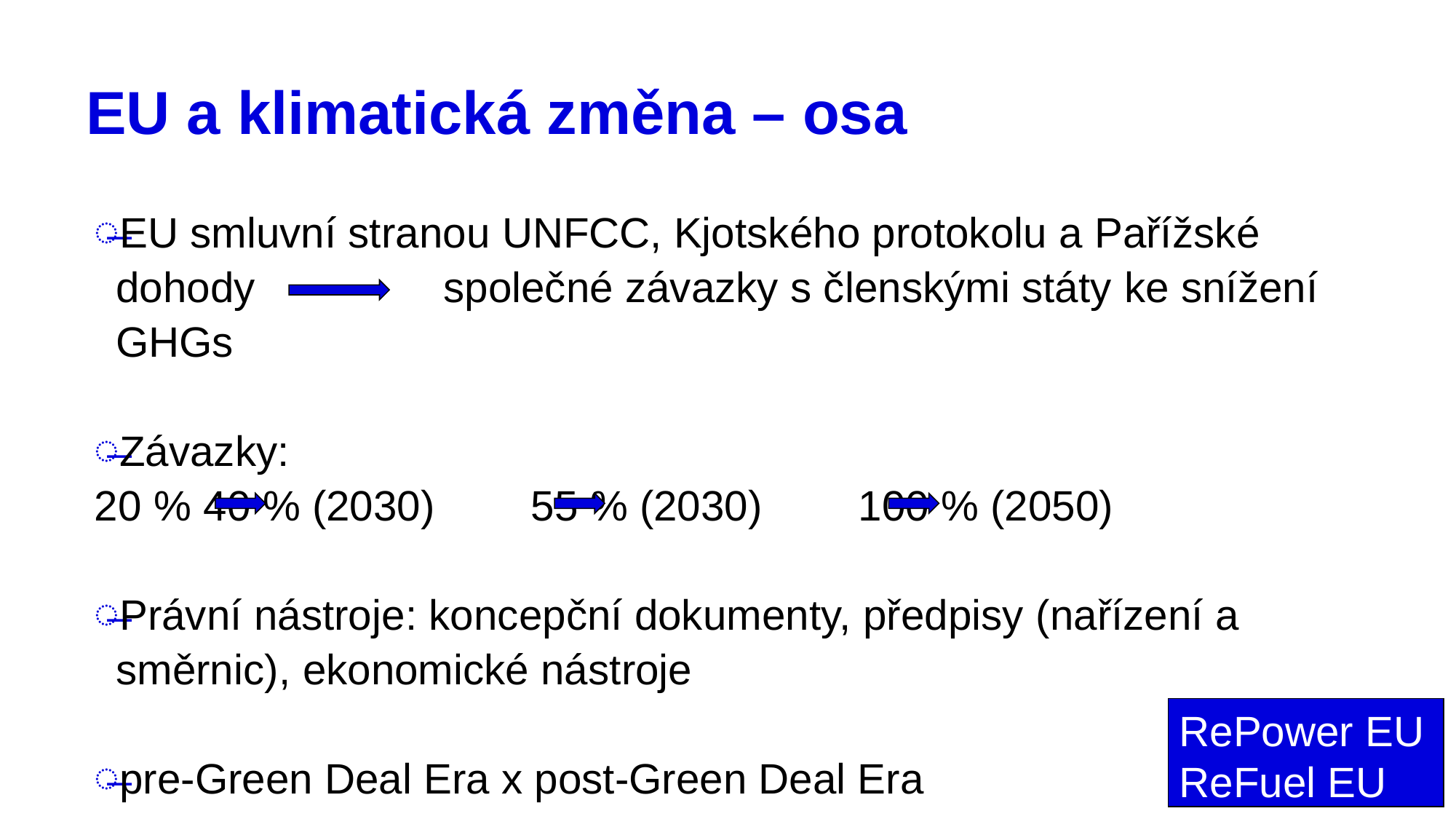

# EU a klimatická změna – osa
EU smluvní stranou UNFCC, Kjotského protokolu a Pařížské dohody		společné závazky s členskými státy ke snížení GHGs

Závazky:
20 % 	40 % (2030) 	55 % (2030)	100 % (2050)

Právní nástroje: koncepční dokumenty, předpisy (nařízení a směrnic), ekonomické nástroje

pre-Green Deal Era x post-Green Deal Era

RePower EU
ReFuel EU